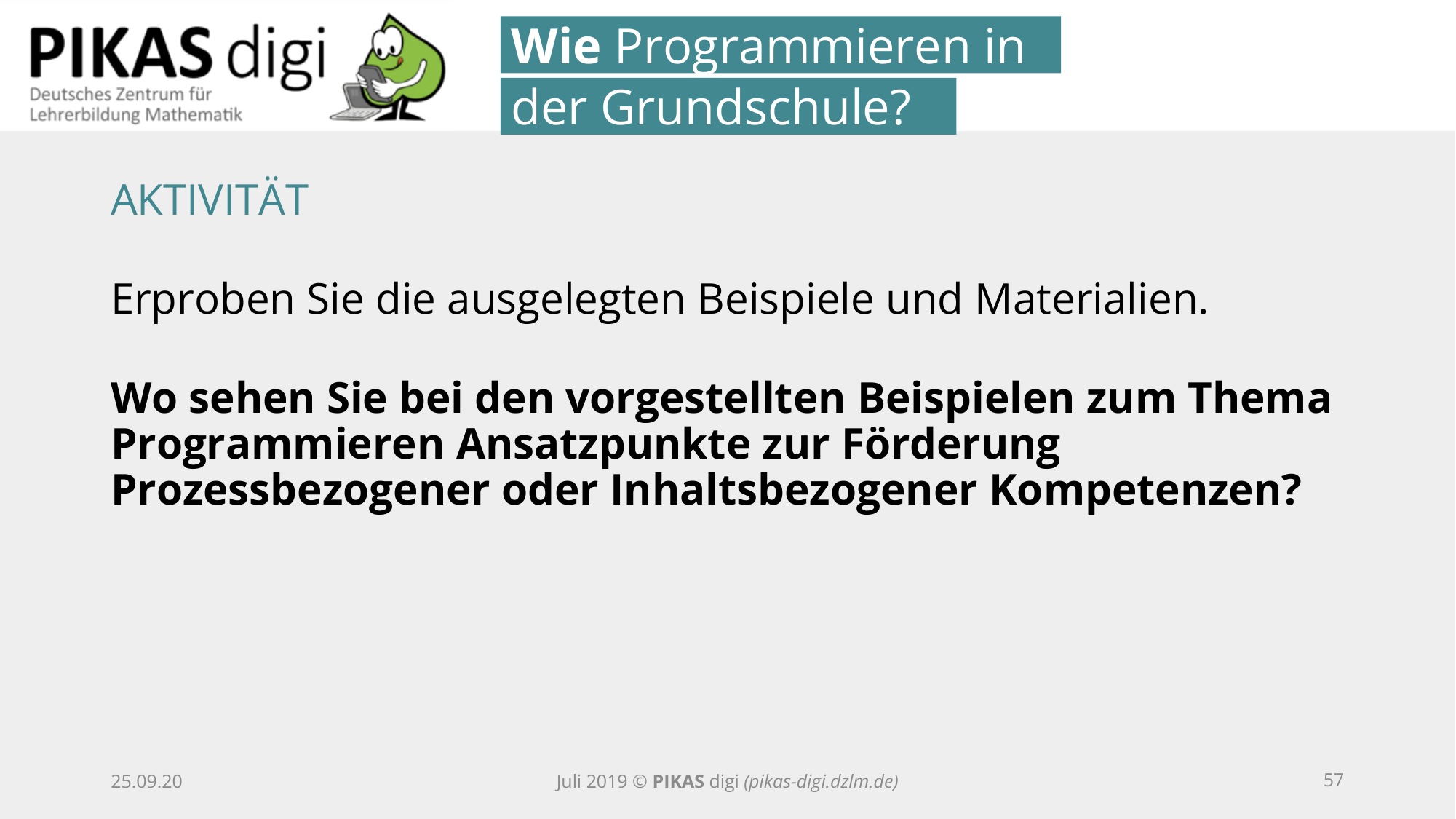

Wie Programmieren in
der Grundschule?
AKTIVITÄT

Erproben Sie die ausgelegten Beispiele und Materialien.

Wo sehen Sie bei den vorgestellten Beispielen zum Thema Programmieren Ansatzpunkte zur Förderung Prozessbezogener oder Inhaltsbezogener Kompetenzen?

25.09.20
Juli 2019 © PIKAS digi (pikas-digi.dzlm.de)
57